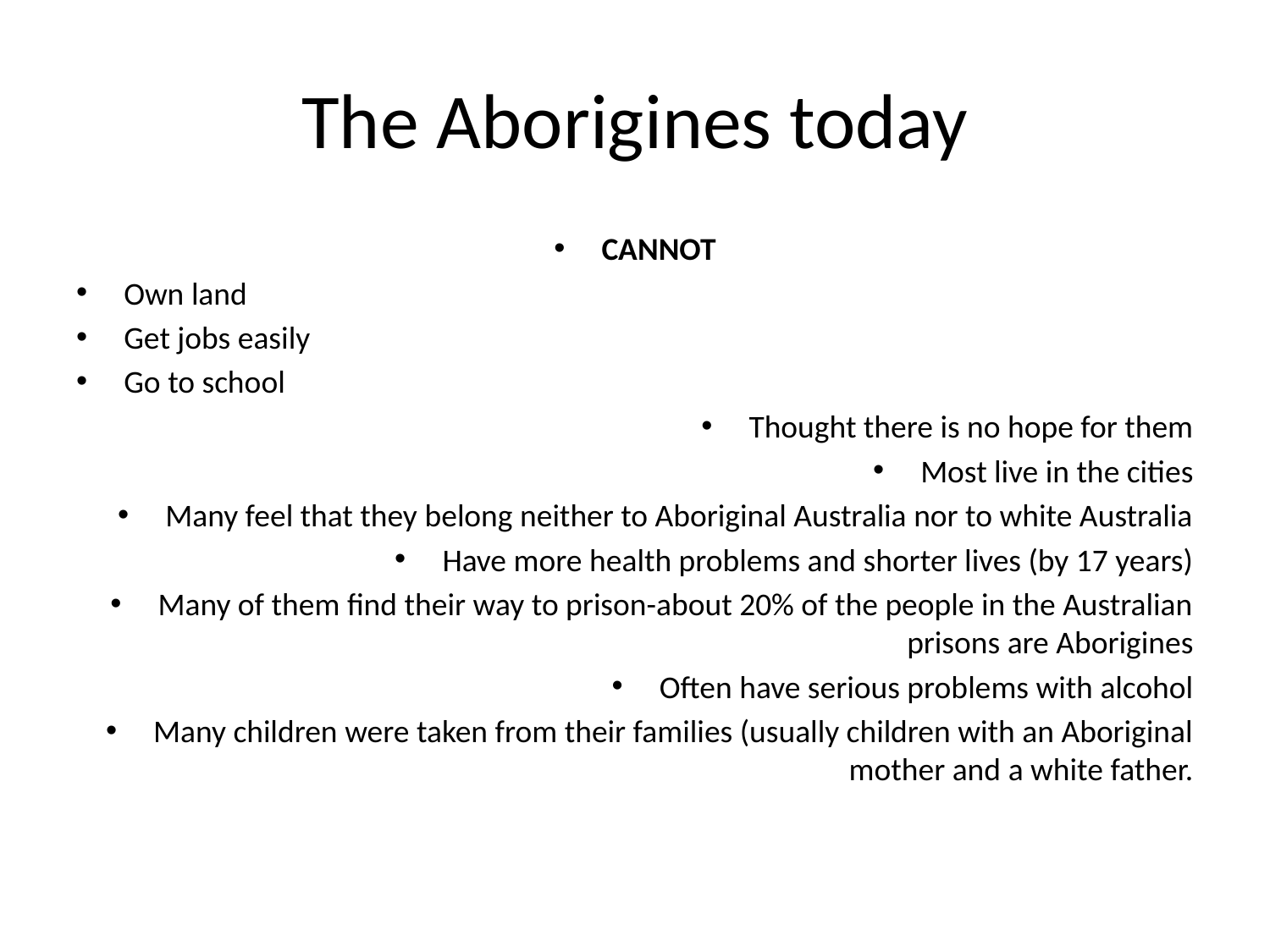

# The Aborigines today
CANNOT
Own land
Get jobs easily
Go to school
Thought there is no hope for them
Most live in the cities
Many feel that they belong neither to Aboriginal Australia nor to white Australia
Have more health problems and shorter lives (by 17 years)
Many of them find their way to prison-about 20% of the people in the Australian prisons are Aborigines
Often have serious problems with alcohol
Many children were taken from their families (usually children with an Aboriginal mother and a white father.